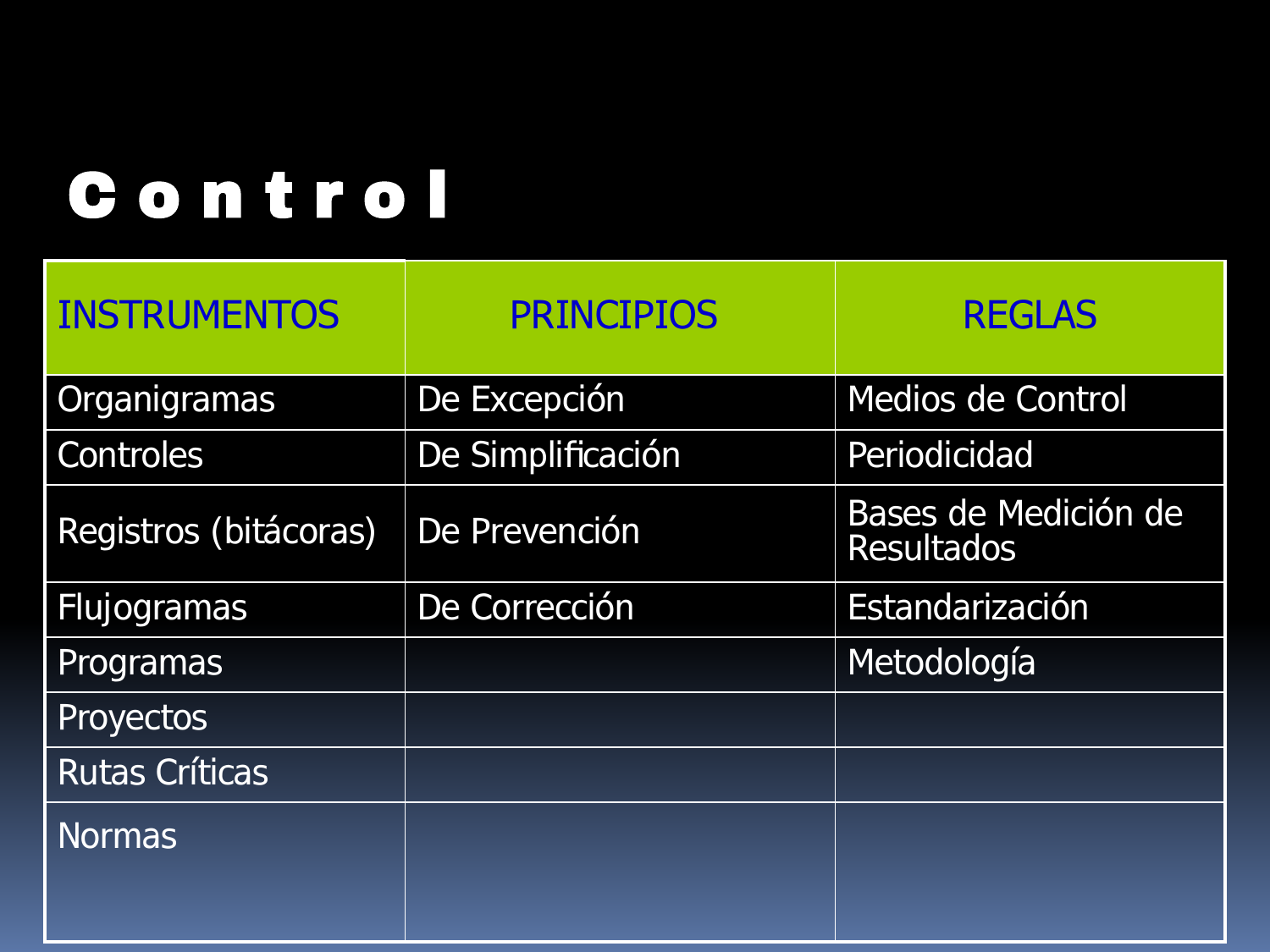

C o n t r o l
| INSTRUMENTOS | PRINCIPIOS | REGLAS |
| --- | --- | --- |
| Organigramas | De Excepción | Medios de Control |
| Controles | De Simplificación | Periodicidad |
| Registros (bitácoras) | De Prevención | Bases de Medición de Resultados |
| Flujogramas | De Corrección | Estandarización |
| Programas |  | Metodología |
| Proyectos |  |  |
| Rutas Críticas |  |  |
| Normas |  |  |